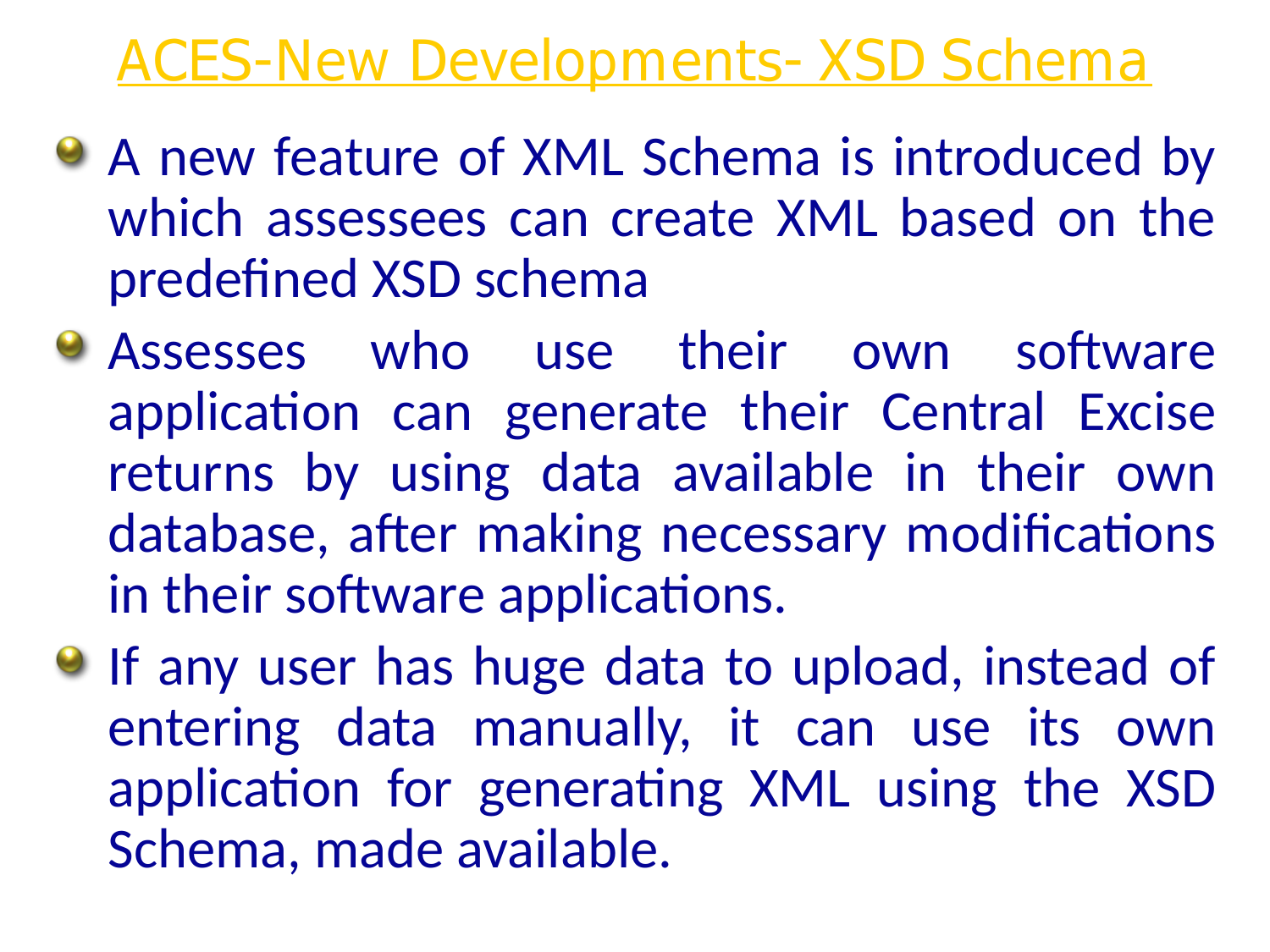

# ACES-New Developments- XSD Schema
A new feature of XML Schema is introduced by which assessees can create XML based on the predefined XSD schema
Assesses who use their own software application can generate their Central Excise returns by using data available in their own database, after making necessary modifications in their software applications.
If any user has huge data to upload, instead of entering data manually, it can use its own application for generating XML using the XSD Schema, made available.